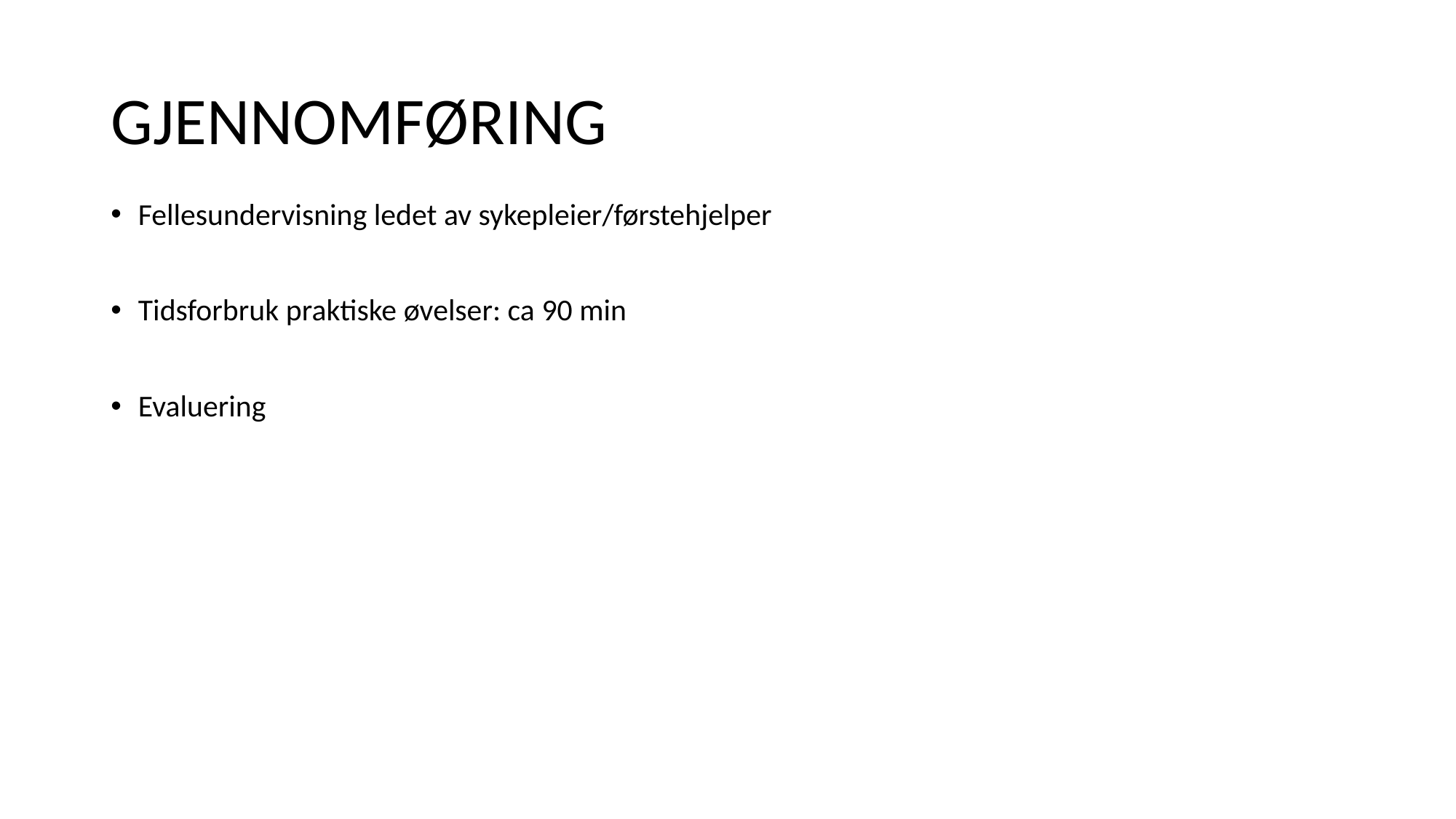

# GJENNOMFØRING
Fellesundervisning ledet av sykepleier/førstehjelper

Tidsforbruk praktiske øvelser: ca 90 min

Evaluering